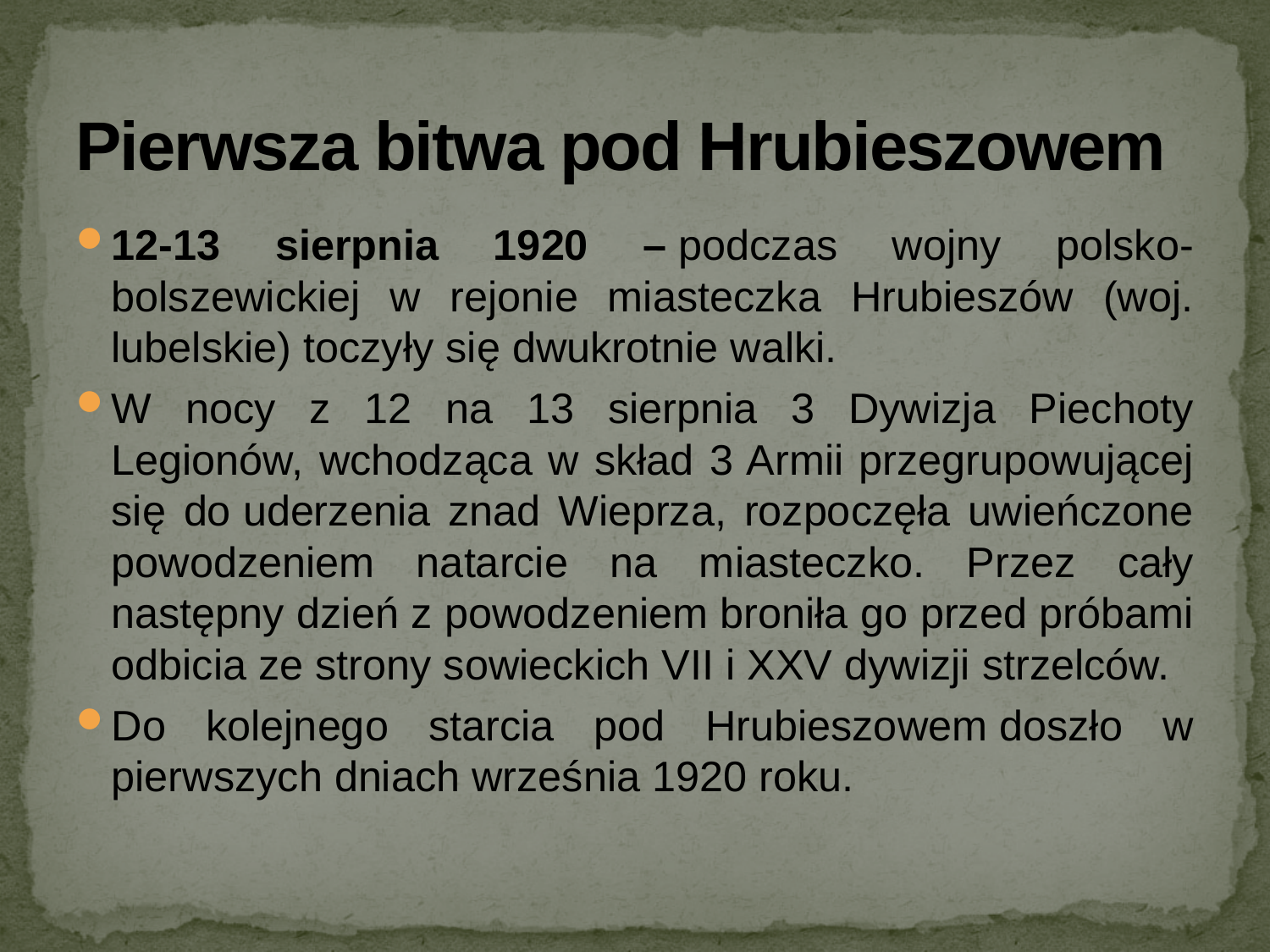

# Pierwsza bitwa pod Hrubieszowem
12-13 sierpnia 1920 – podczas wojny polsko-bolszewickiej w rejonie miasteczka Hrubieszów (woj. lubelskie) toczyły się dwukrotnie walki.
W nocy z 12 na 13 sierpnia 3 Dywizja Piechoty Legionów, wchodząca w skład 3 Armii przegrupowującej się do uderzenia znad Wieprza, rozpoczęła uwieńczone powodzeniem natarcie na miasteczko. Przez cały następny dzień z powodzeniem broniła go przed próbami odbicia ze strony sowieckich VII i XXV dywizji strzelców.
Do kolejnego starcia pod Hrubieszowem doszło w pierwszych dniach września 1920 roku.